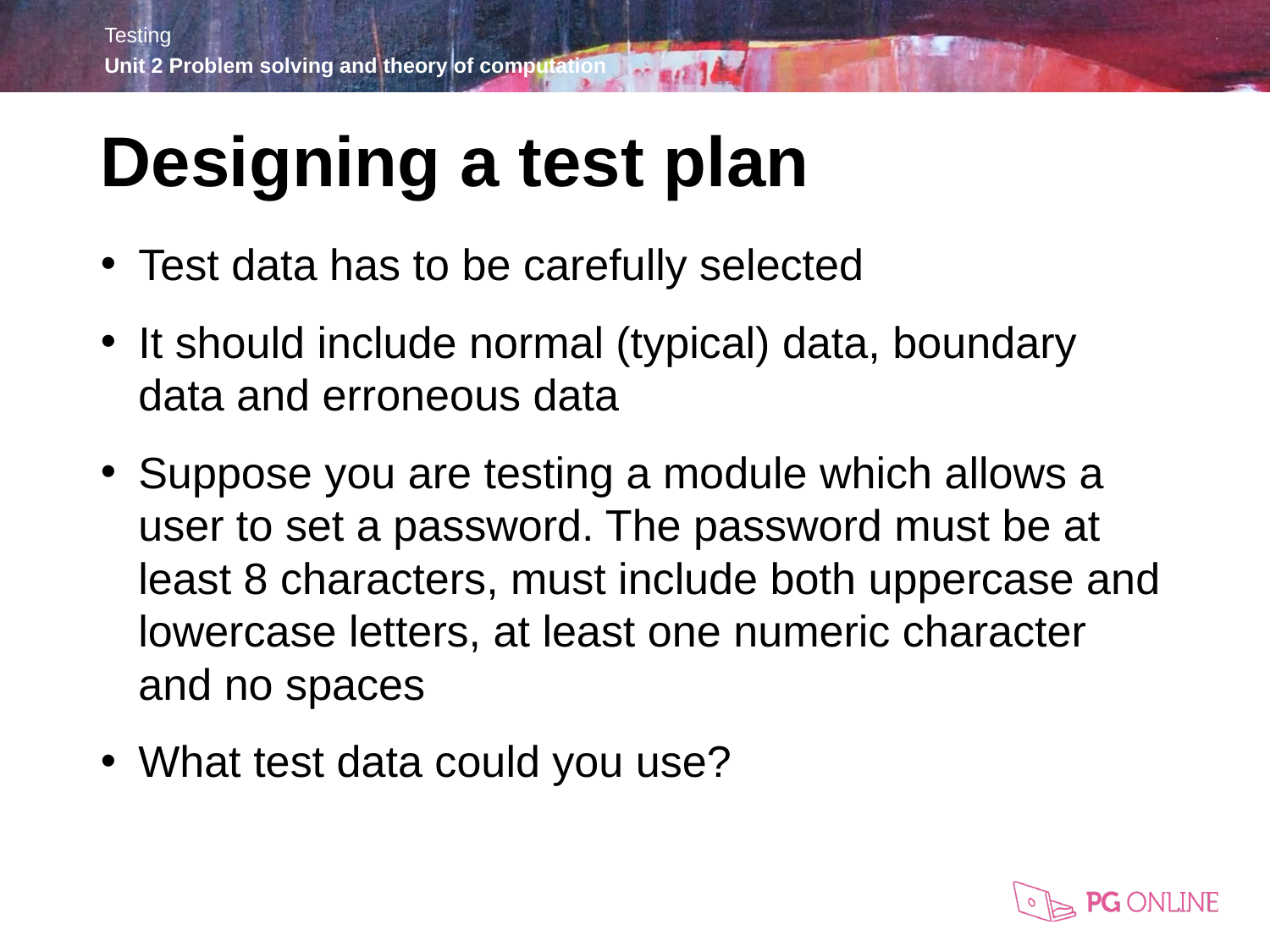

Designing a test plan
Test data has to be carefully selected
It should include normal (typical) data, boundary data and erroneous data
Suppose you are testing a module which allows a user to set a password. The password must be at least 8 characters, must include both uppercase and lowercase letters, at least one numeric character and no spaces
What test data could you use?